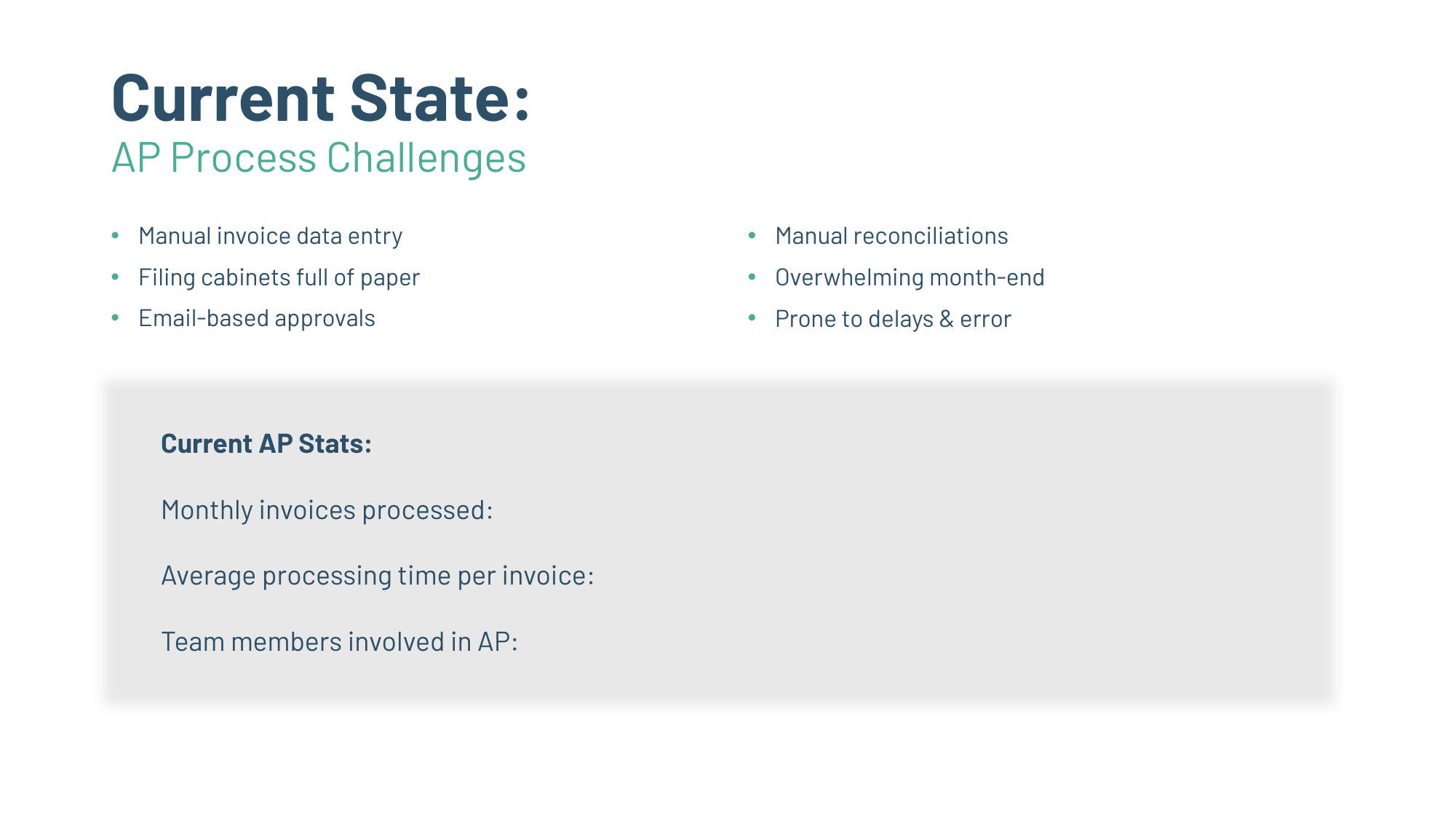

# Current State: AP Process Challenges

Manual reconciliations
Overwhelming month-end
Prone to delays & error

Manual invoice data entry
Filing cabinets full of paper
Email-based approvals

Current AP Stats:
Monthly invoices processed:
Average processing time per invoice:
Team members involved in AP: